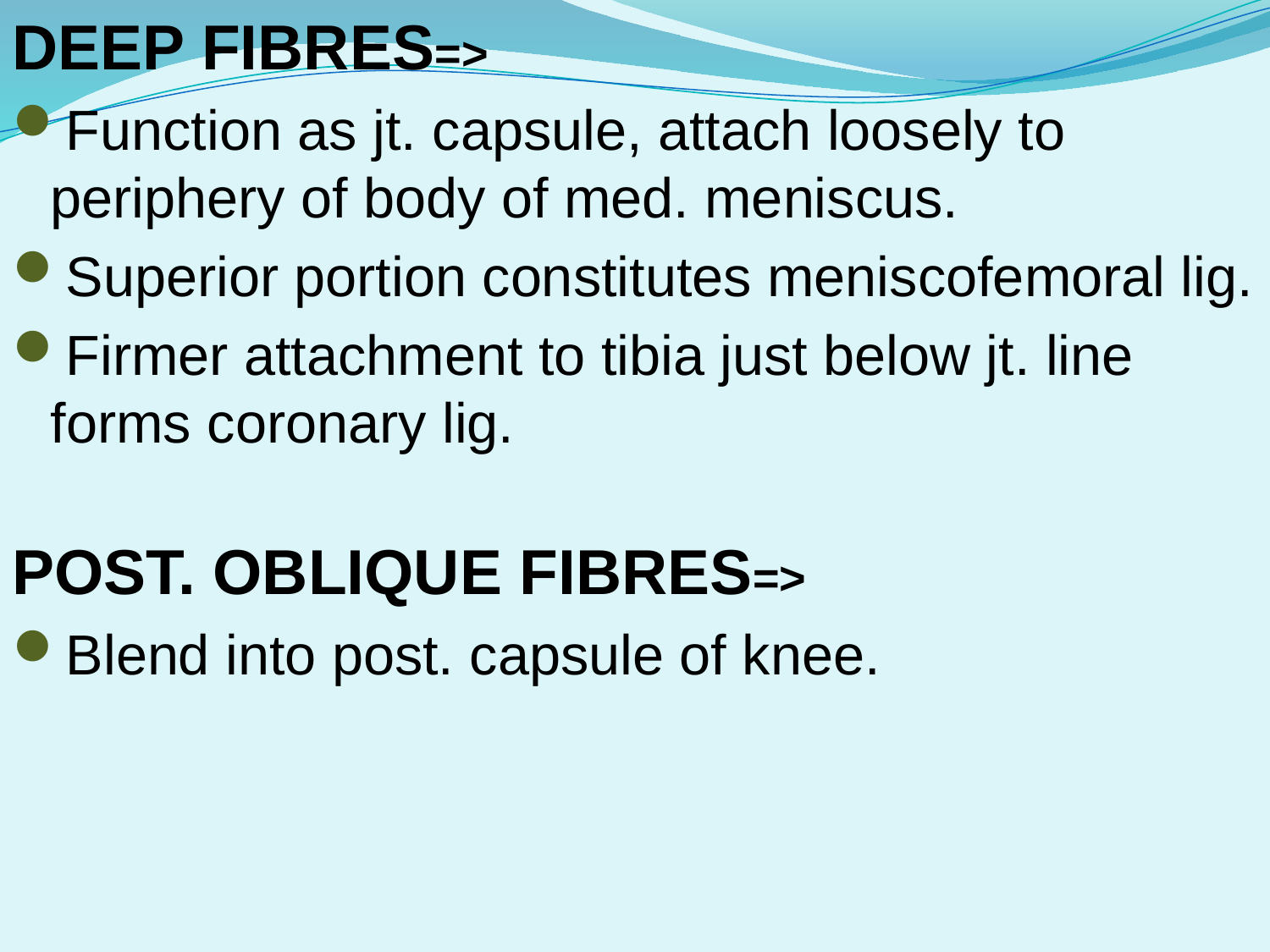

DEEP FIBRES=>
Function as jt. capsule, attach loosely to periphery of body of med. meniscus.
Superior portion constitutes meniscofemoral lig.
Firmer attachment to tibia just below jt. line forms coronary lig.

POST. OBLIQUE FIBRES=>
Blend into post. capsule of knee.

#